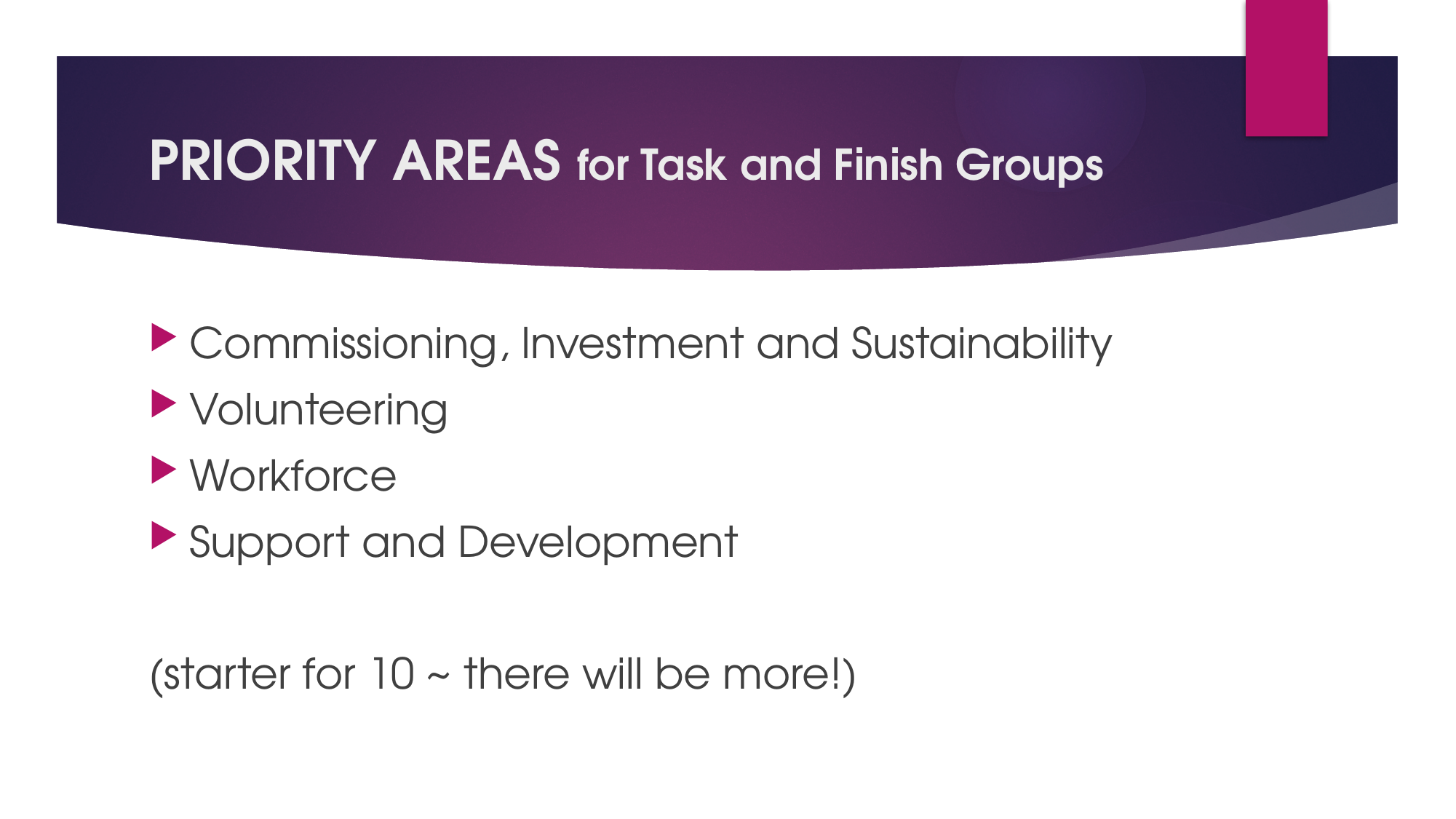

# PRIORITY AREAS for Task and Finish Groups
Commissioning, Investment and Sustainability
Volunteering
Workforce
Support and Development

(starter for 10 ~ there will be more!)